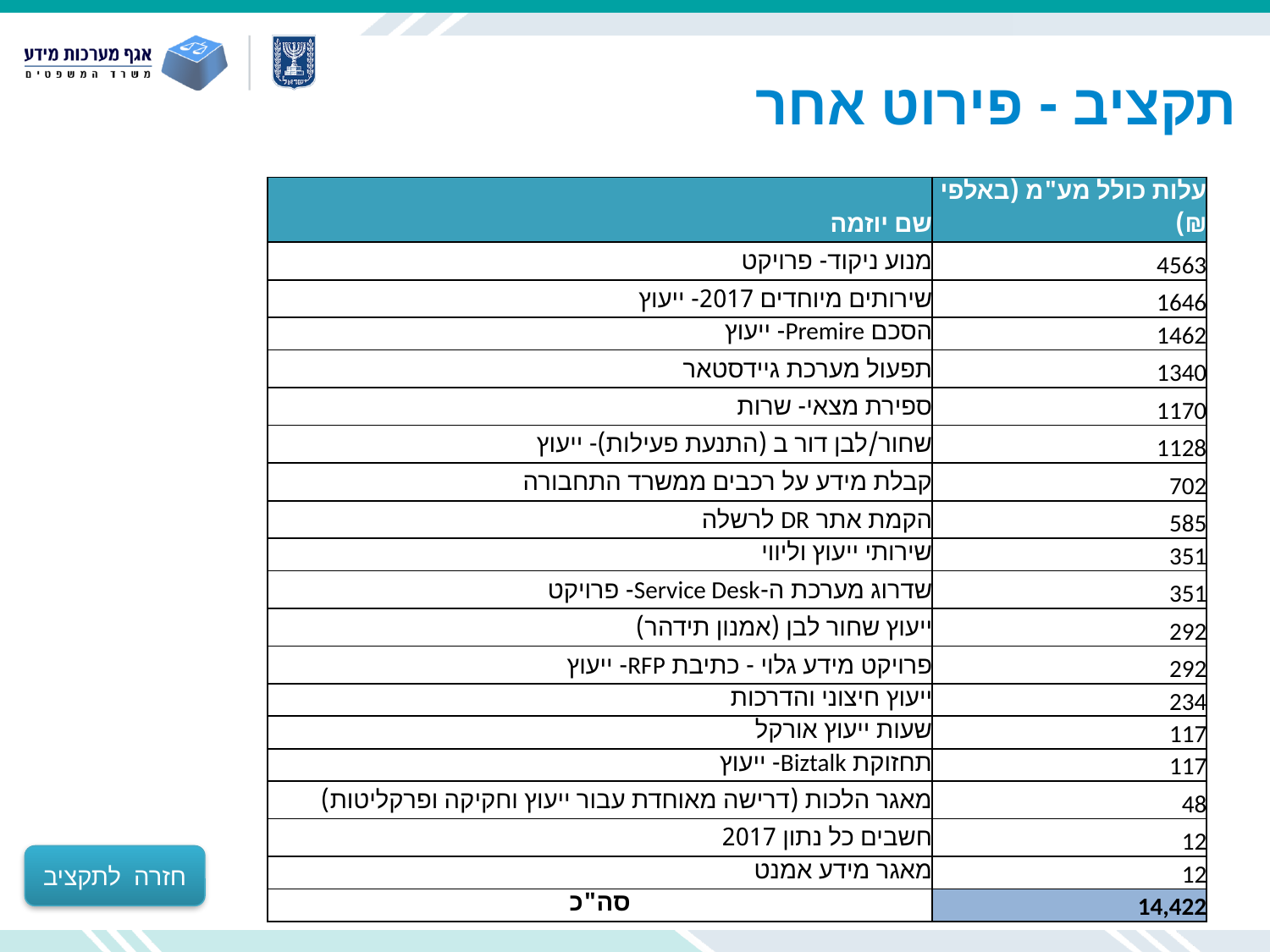

# תקציב - פירוט אחר
| שם יוזמה | עלות כולל מע"מ (באלפי ₪) |
| --- | --- |
| מנוע ניקוד- פרויקט | 4563 |
| שירותים מיוחדים 2017- ייעוץ | 1646 |
| הסכם Premire- ייעוץ | 1462 |
| תפעול מערכת גיידסטאר | 1340 |
| ספירת מצאי- שרות | 1170 |
| שחור/לבן דור ב (התנעת פעילות)- ייעוץ | 1128 |
| קבלת מידע על רכבים ממשרד התחבורה | 702 |
| הקמת אתר DR לרשלה | 585 |
| שירותי ייעוץ וליווי | 351 |
| שדרוג מערכת ה-Service Desk- פרויקט | 351 |
| ייעוץ שחור לבן (אמנון תידהר) | 292 |
| פרויקט מידע גלוי - כתיבת RFP- ייעוץ | 292 |
| ייעוץ חיצוני והדרכות | 234 |
| שעות ייעוץ אורקל | 117 |
| תחזוקת Biztalk- ייעוץ | 117 |
| מאגר הלכות (דרישה מאוחדת עבור ייעוץ וחקיקה ופרקליטות) | 48 |
| חשבים כל נתון 2017 | 12 |
| מאגר מידע אמנט | 12 |
| סה"כ | 14,422 |
חזרה  לתקציב